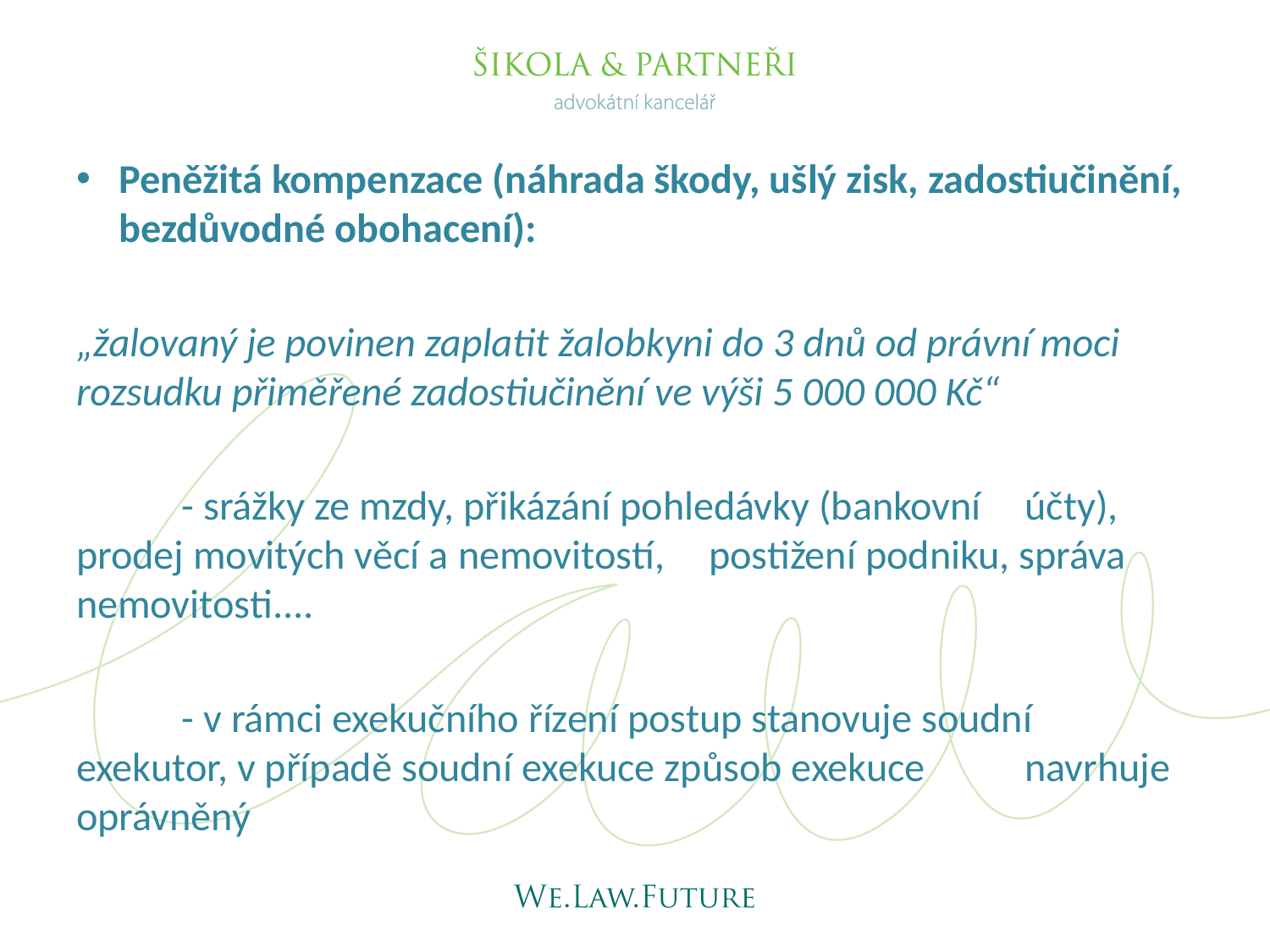

Peněžitá kompenzace (náhrada škody, ušlý zisk, zadostiučinění, bezdůvodné obohacení):

„žalovaný je povinen zaplatit žalobkyni do 3 dnů od právní moci rozsudku přiměřené zadostiučinění ve výši 5 000 000 Kč“

	- srážky ze mzdy, přikázání pohledávky (bankovní 	účty), prodej movitých věcí a nemovitostí, 	postižení podniku, správa nemovitosti....

	- v rámci exekučního řízení postup stanovuje soudní 	exekutor, v případě soudní exekuce způsob exekuce 	navrhuje oprávněný